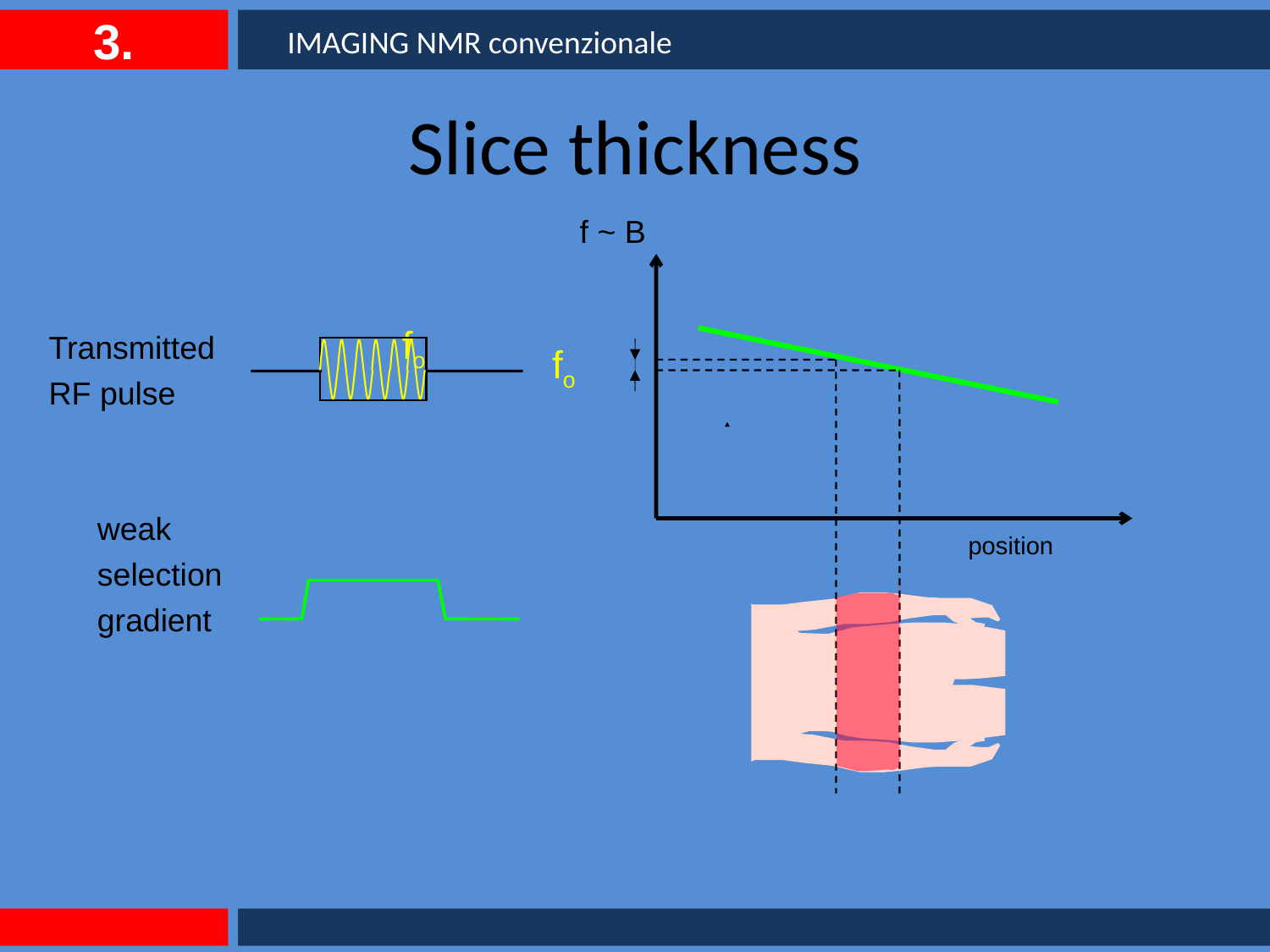

3.

IMAGING NMR convenzionale
# Slice thickness
f ~ B

fo
Transmitted
RF pulse
fo

weak
selection
gradient

position